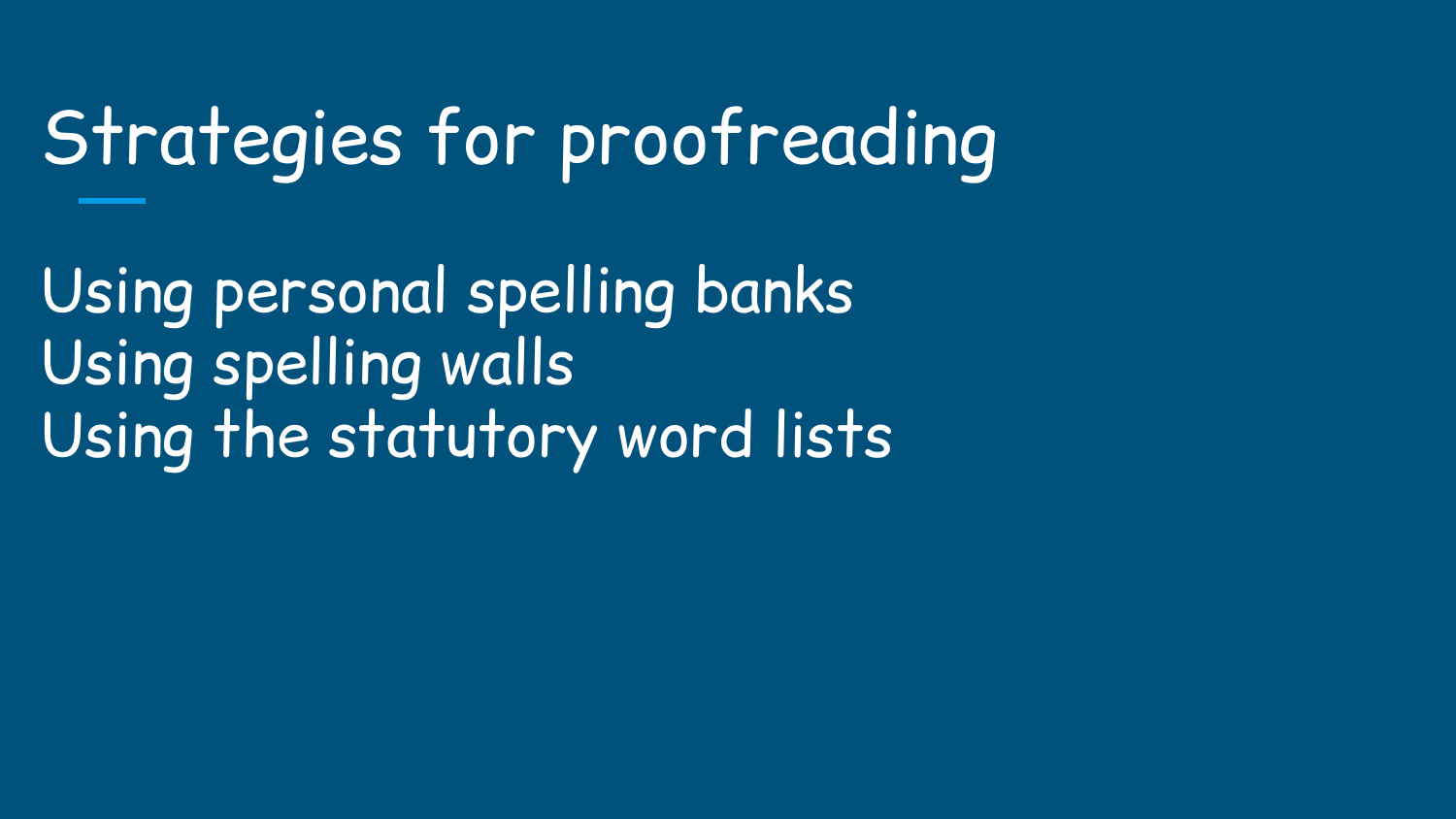

# Strategies for proofreading

Using personal spelling banks
Using spelling walls
Using the statutory word lists